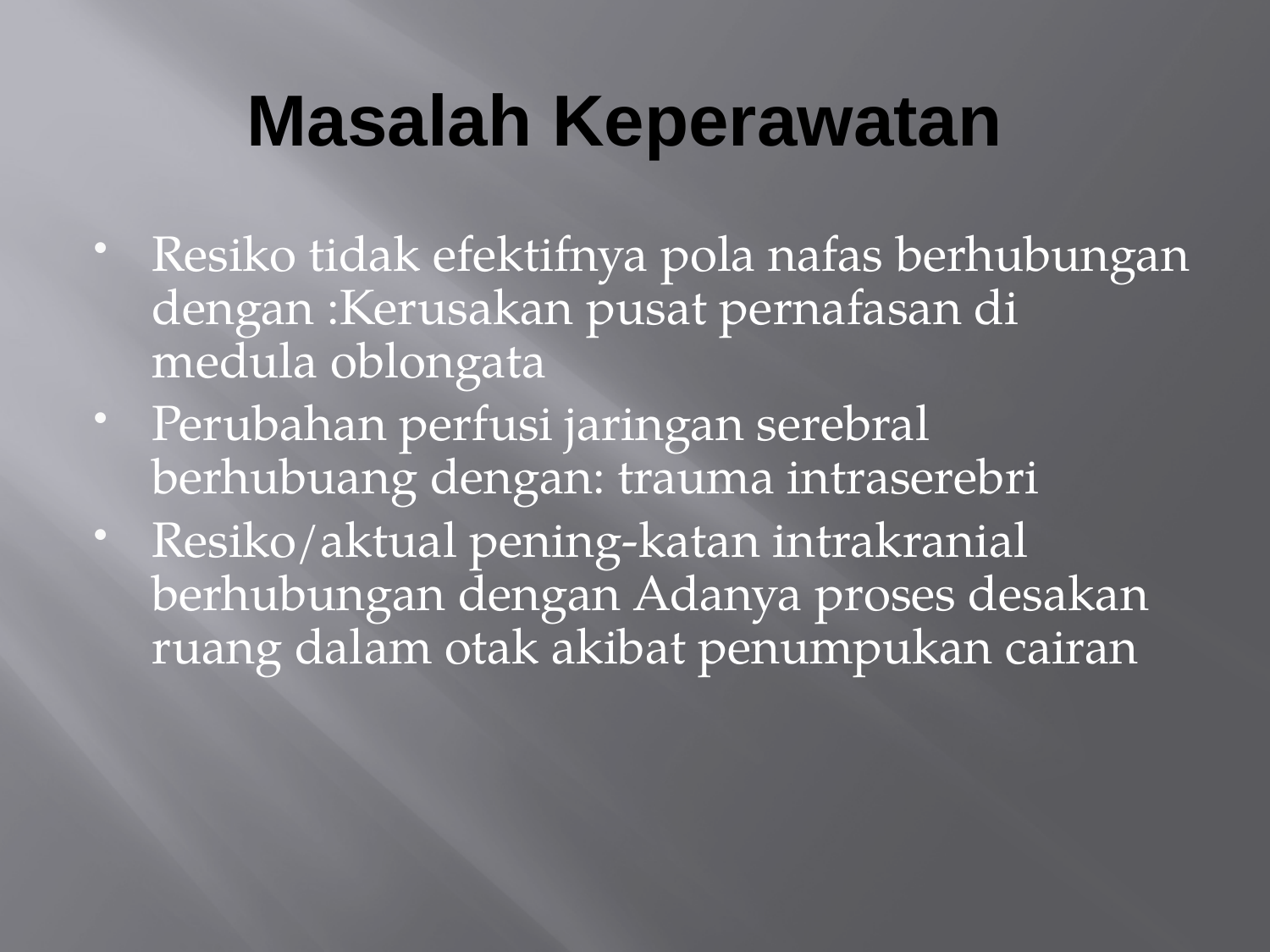

# Masalah Keperawatan
Resiko tidak efektifnya pola nafas berhubungan dengan :Kerusakan pusat pernafasan di medula oblongata
Perubahan perfusi jaringan serebral berhubuang dengan: trauma intraserebri
Resiko/aktual pening-katan intrakranial berhubungan dengan Adanya proses desakan ruang dalam otak akibat penumpukan cairan